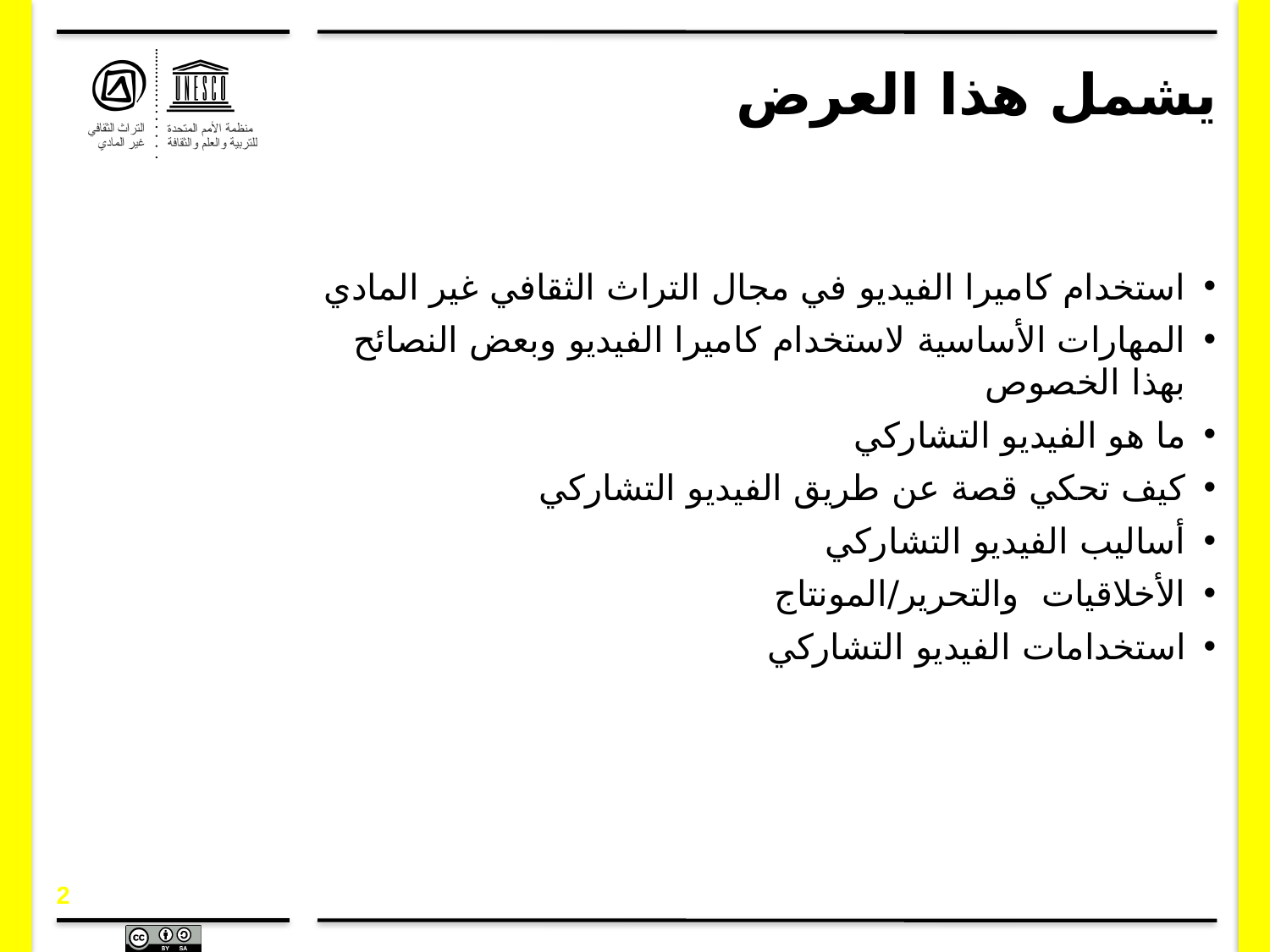

# يشمل هذا العرض
استخدام كاميرا الفيديو في مجال التراث الثقافي غير المادي
المهارات الأساسية لاستخدام كاميرا الفيديو وبعض النصائح بهذا الخصوص
ما هو الفيديو التشاركي
كيف تحكي قصة عن طريق الفيديو التشاركي
أساليب الفيديو التشاركي
الأخلاقيات  والتحرير/المونتاج
استخدامات الفيديو التشاركي